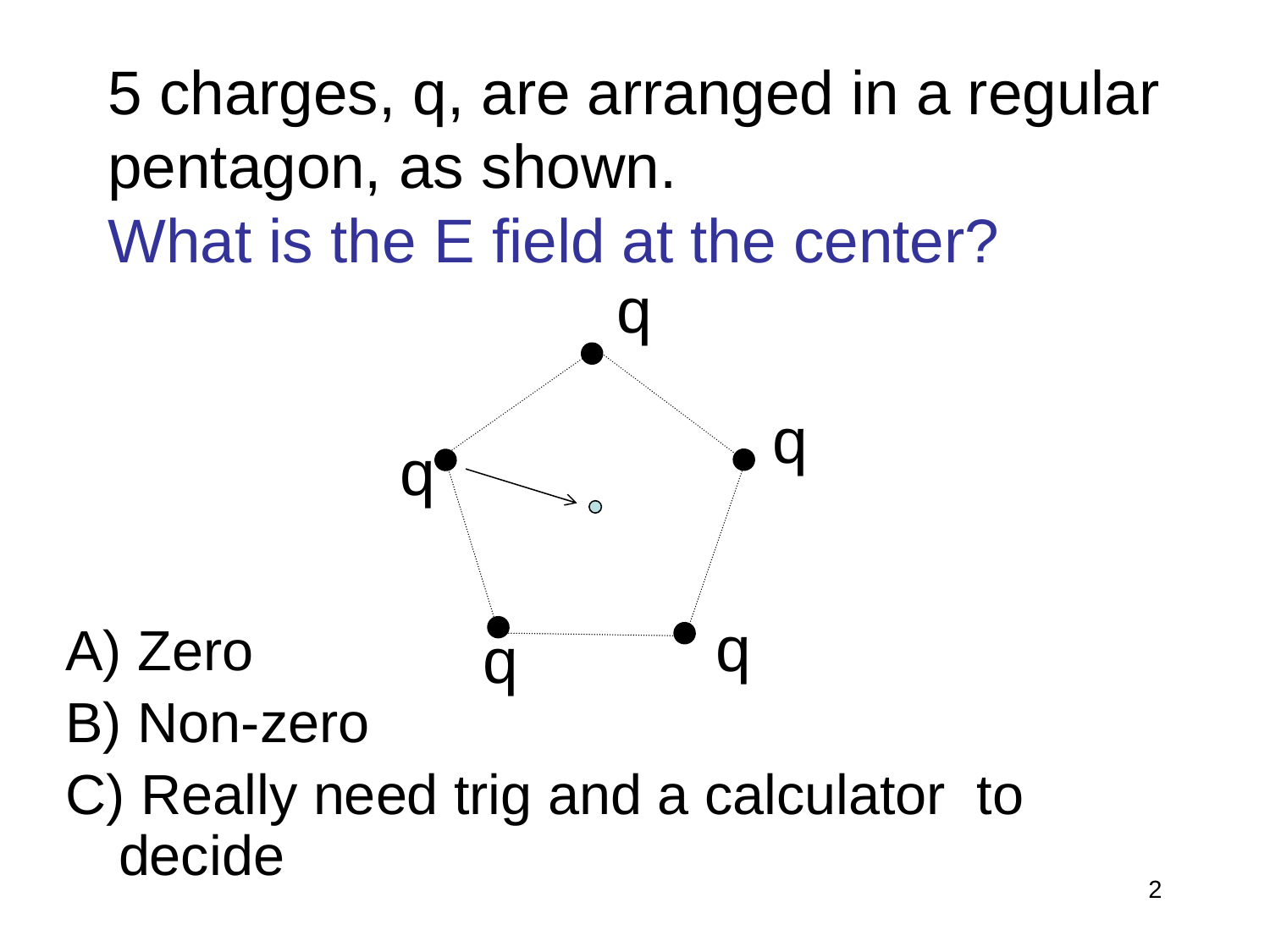

# 5 charges, q, are arranged in a regular pentagon, as shown. What is the E field at the center?
q

q
q

q
q

 Zero
 Non-zero
 Really need trig and a calculator  to decide
2